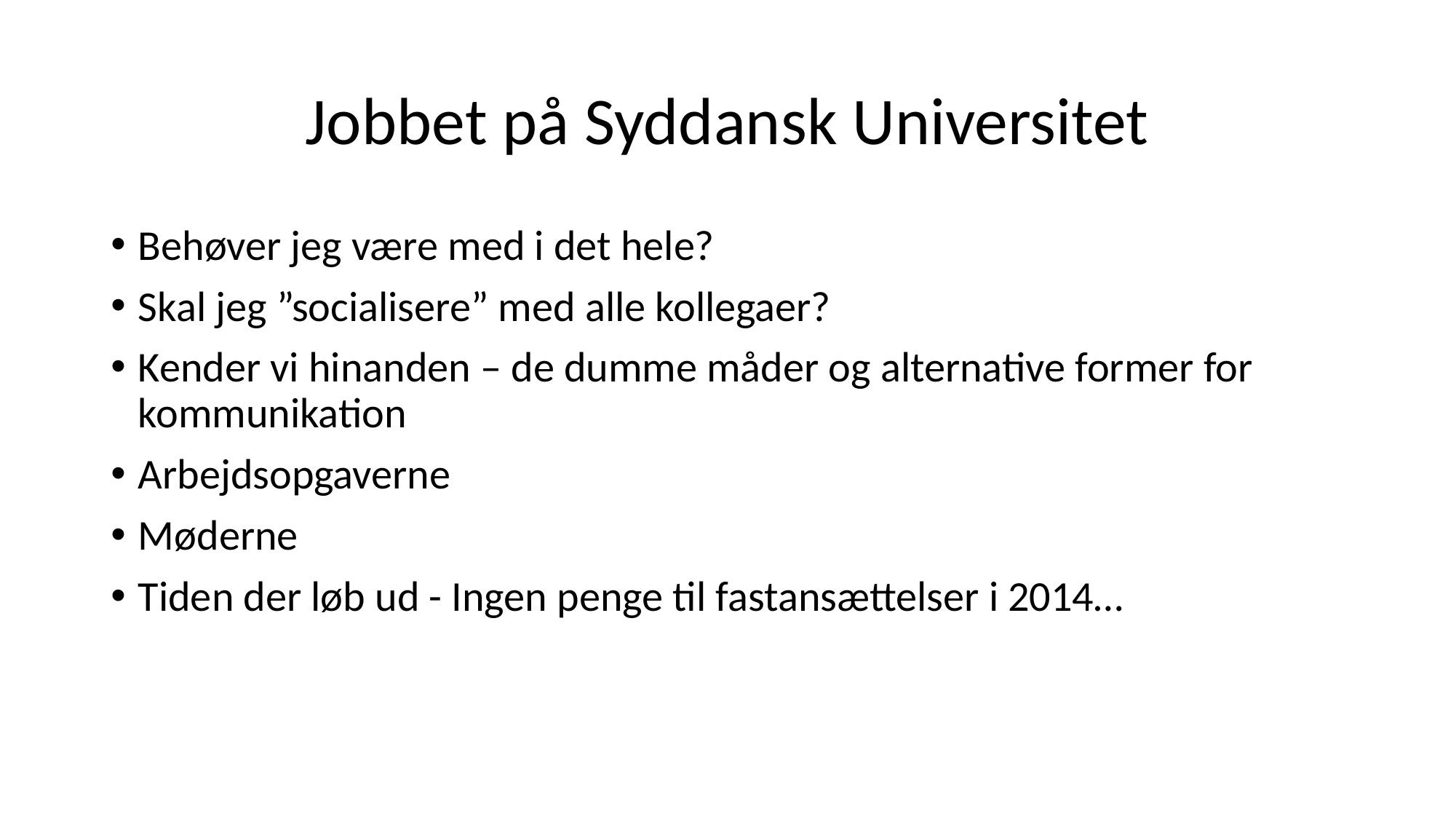

# Jobbet på Syddansk Universitet
Behøver jeg være med i det hele?
Skal jeg ”socialisere” med alle kollegaer?
Kender vi hinanden – de dumme måder og alternative former for kommunikation
Arbejdsopgaverne
Møderne
Tiden der løb ud - Ingen penge til fastansættelser i 2014…